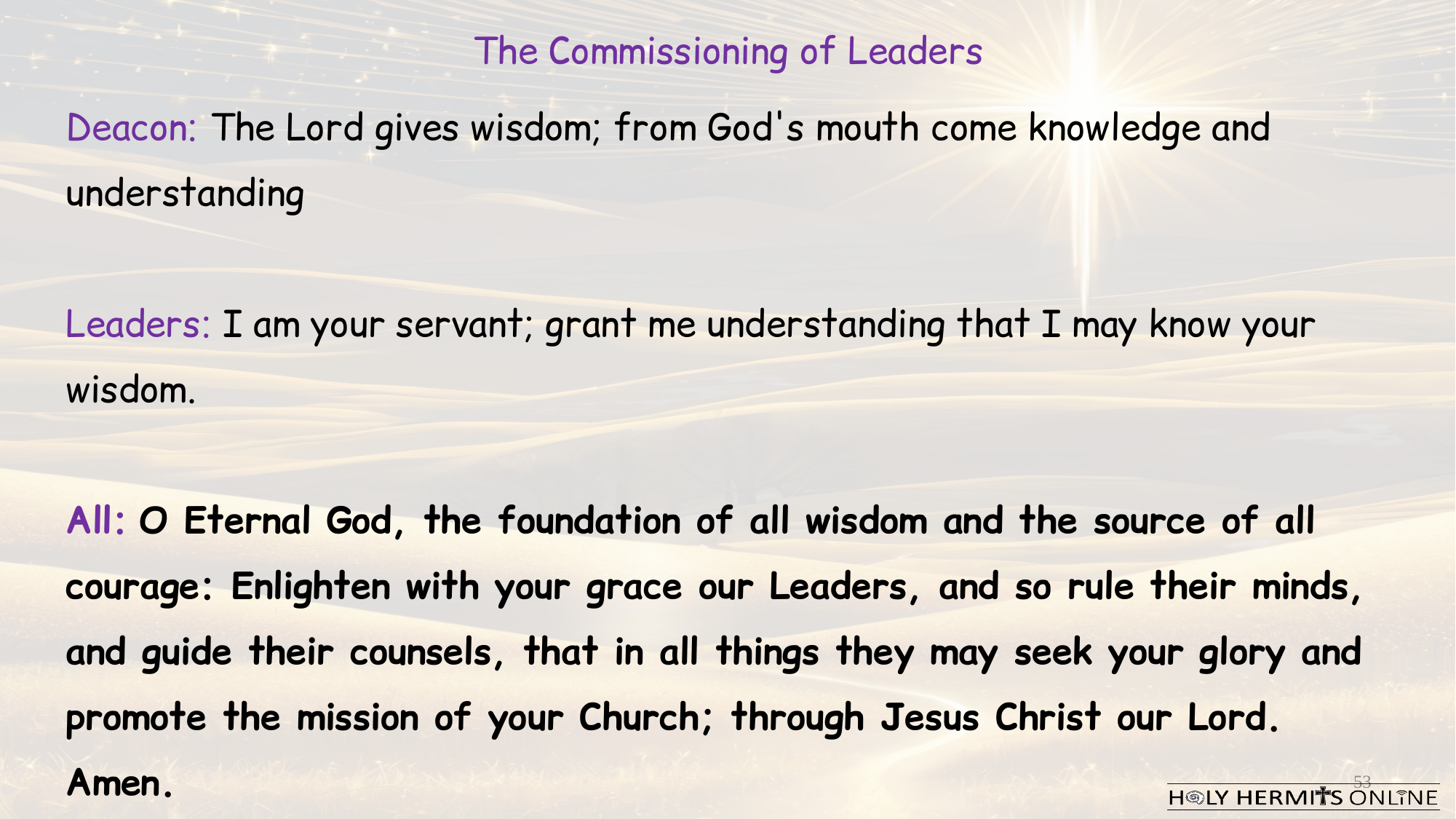

The Commissioning of Leaders
Deacon: The Lord gives wisdom; from God's mouth come knowledge and understanding

Leaders: I am your servant; grant me understanding that I may know your wisdom.

All: O Eternal God, the foundation of all wisdom and the source of all courage: Enlighten with your grace our Leaders, and so rule their minds, and guide their counsels, that in all things they may seek your glory and promote the mission of your Church; through Jesus Christ our Lord. Amen.
53